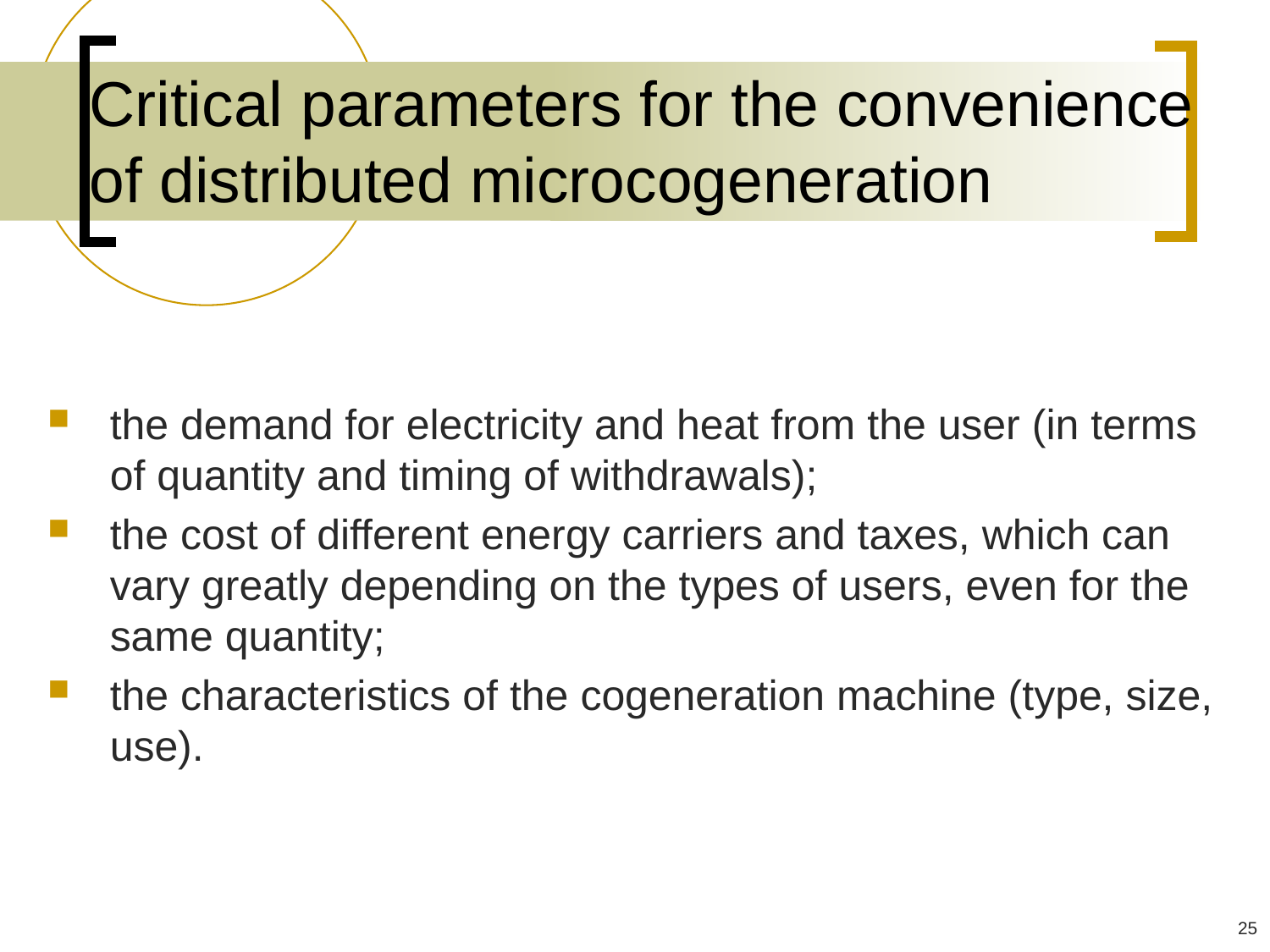

# Critical parameters for the convenience of distributed microcogeneration

the demand for electricity and heat from the user (in terms of quantity and timing of withdrawals);
the cost of different energy carriers and taxes, which can vary greatly depending on the types of users, even for the same quantity;
the characteristics of the cogeneration machine (type, size, use).

25